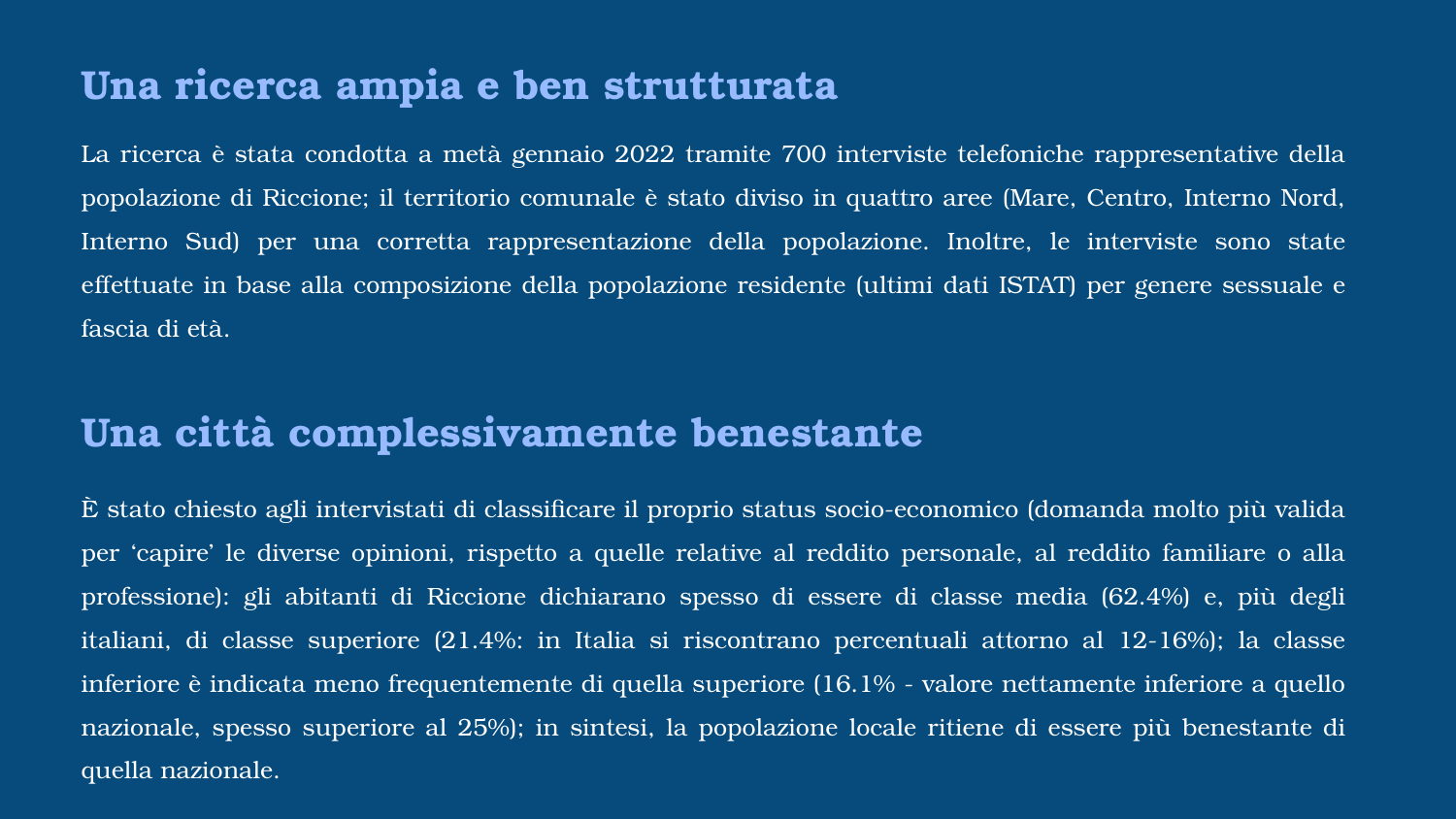

Una ricerca ampia e ben strutturata
La ricerca è stata condotta a metà gennaio 2022 tramite 700 interviste telefoniche rappresentative della popolazione di Riccione; il territorio comunale è stato diviso in quattro aree (Mare, Centro, Interno Nord, Interno Sud) per una corretta rappresentazione della popolazione. Inoltre, le interviste sono state effettuate in base alla composizione della popolazione residente (ultimi dati ISTAT) per genere sessuale e fascia di età.
Una città complessivamente benestante
È stato chiesto agli intervistati di classificare il proprio status socio-economico (domanda molto più valida per ‘capire’ le diverse opinioni, rispetto a quelle relative al reddito personale, al reddito familiare o alla professione): gli abitanti di Riccione dichiarano spesso di essere di classe media (62.4%) e, più degli italiani, di classe superiore (21.4%: in Italia si riscontrano percentuali attorno al 12-16%); la classe inferiore è indicata meno frequentemente di quella superiore (16.1% - valore nettamente inferiore a quello nazionale, spesso superiore al 25%); in sintesi, la popolazione locale ritiene di essere più benestante di quella nazionale.